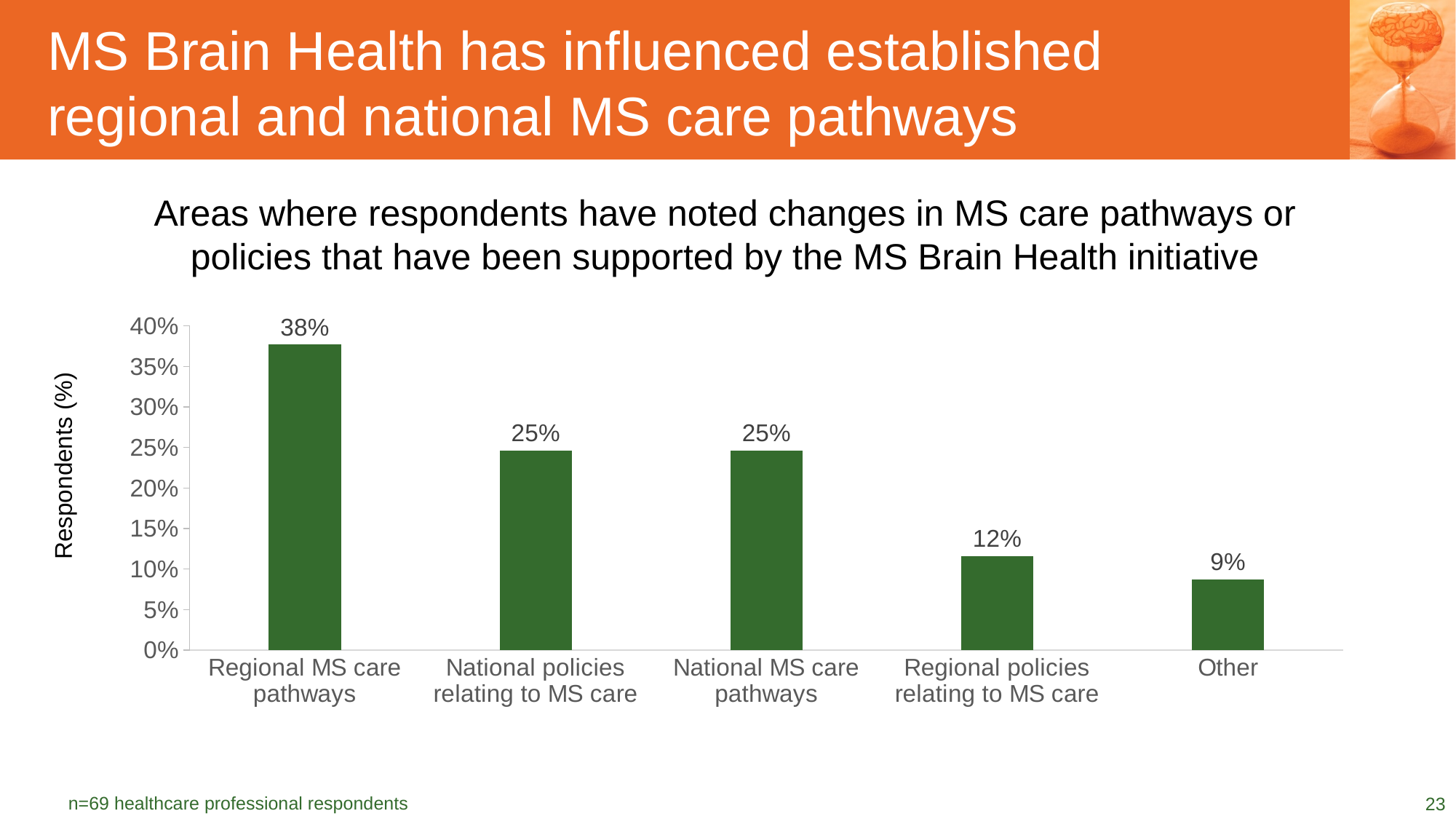

# MS Brain Health has influenced established regional and national MS care pathways
Areas where respondents have noted changes in MS care pathways or policies that have been supported by the MS Brain Health initiative

### Chart

| Category |  |
|---|---|
| Regional MS care pathways | 0.37681159420289856 |
| National policies relating to MS care | 0.2463768115942029 |
| National MS care pathways | 0.2463768115942029 |
| Regional policies relating to MS care | 0.11594202898550725 |
| Other | 0.08695652173913043 |
Respondents (%)
 n=69 healthcare professional respondents